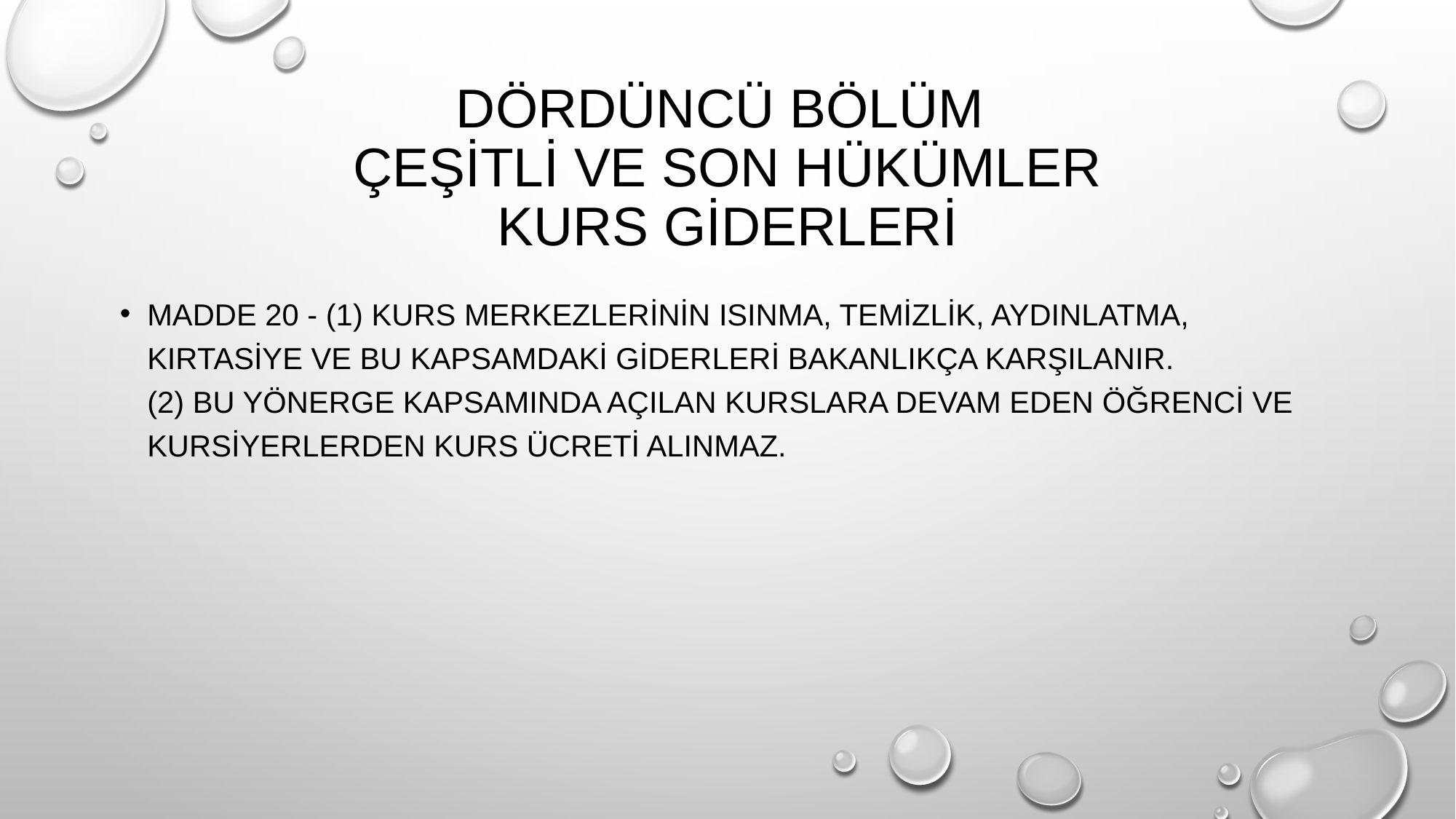

# DÖRDÜNCÜ BÖLÜM Çeşitli ve Son Hükümler Kurs giderleri
MADDE 20 - (1) Kurs merkezlerinin ısınma, temizlik, aydınlatma, kırtasiye ve bu kapsamdaki giderleri Bakanlıkça karşılanır.
(2) Bu Yönerge kapsamında açılan kurslara devam eden öğrenci ve kursiyerlerden kurs ücreti alınmaz.